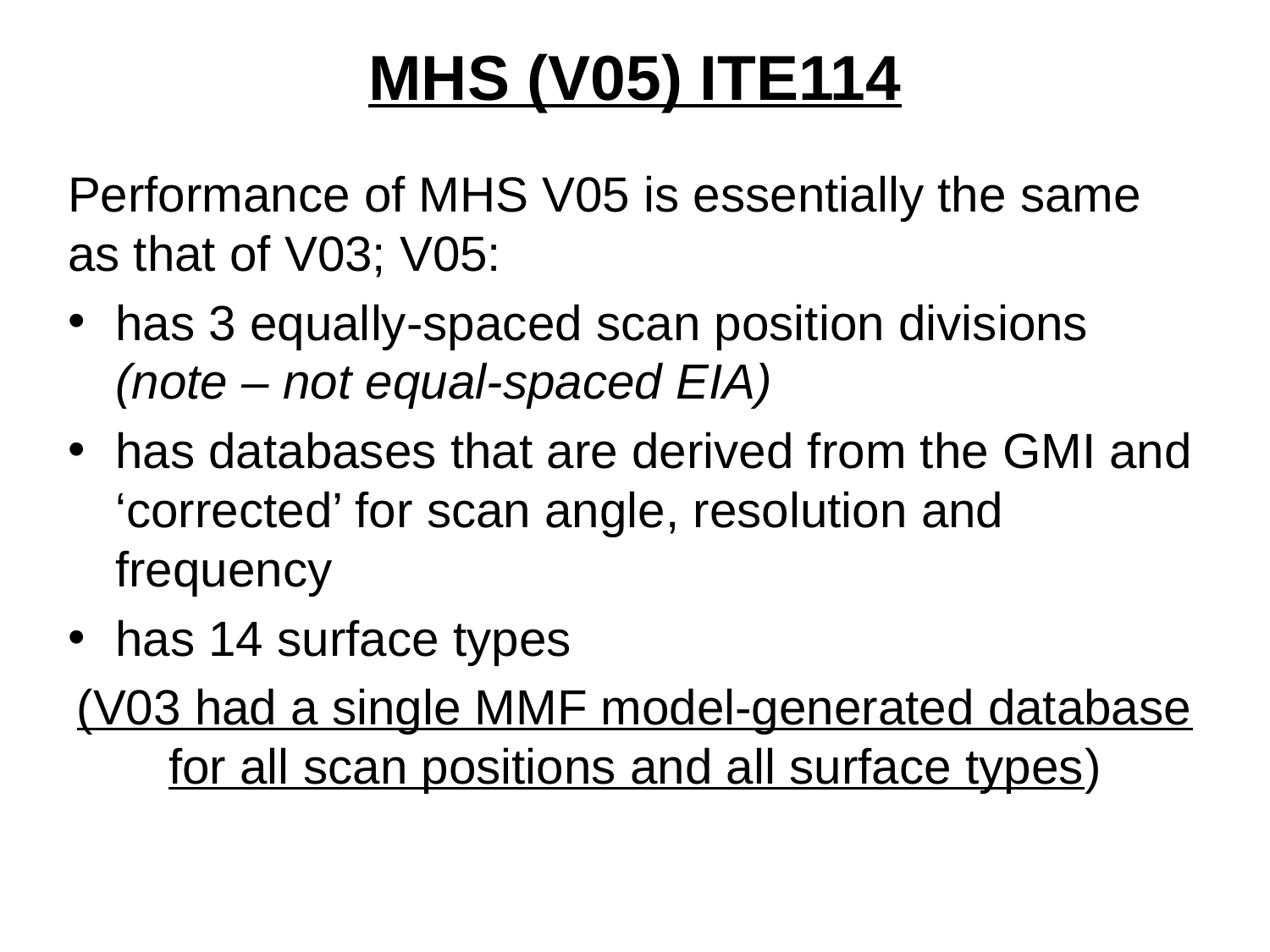

# MHS (V05) ITE114
Performance of MHS V05 is essentially the same as that of V03; V05:
has 3 equally-spaced scan position divisions (note – not equal-spaced EIA)
has databases that are derived from the GMI and ‘corrected’ for scan angle, resolution and frequency
has 14 surface types
(V03 had a single MMF model-generated database for all scan positions and all surface types)